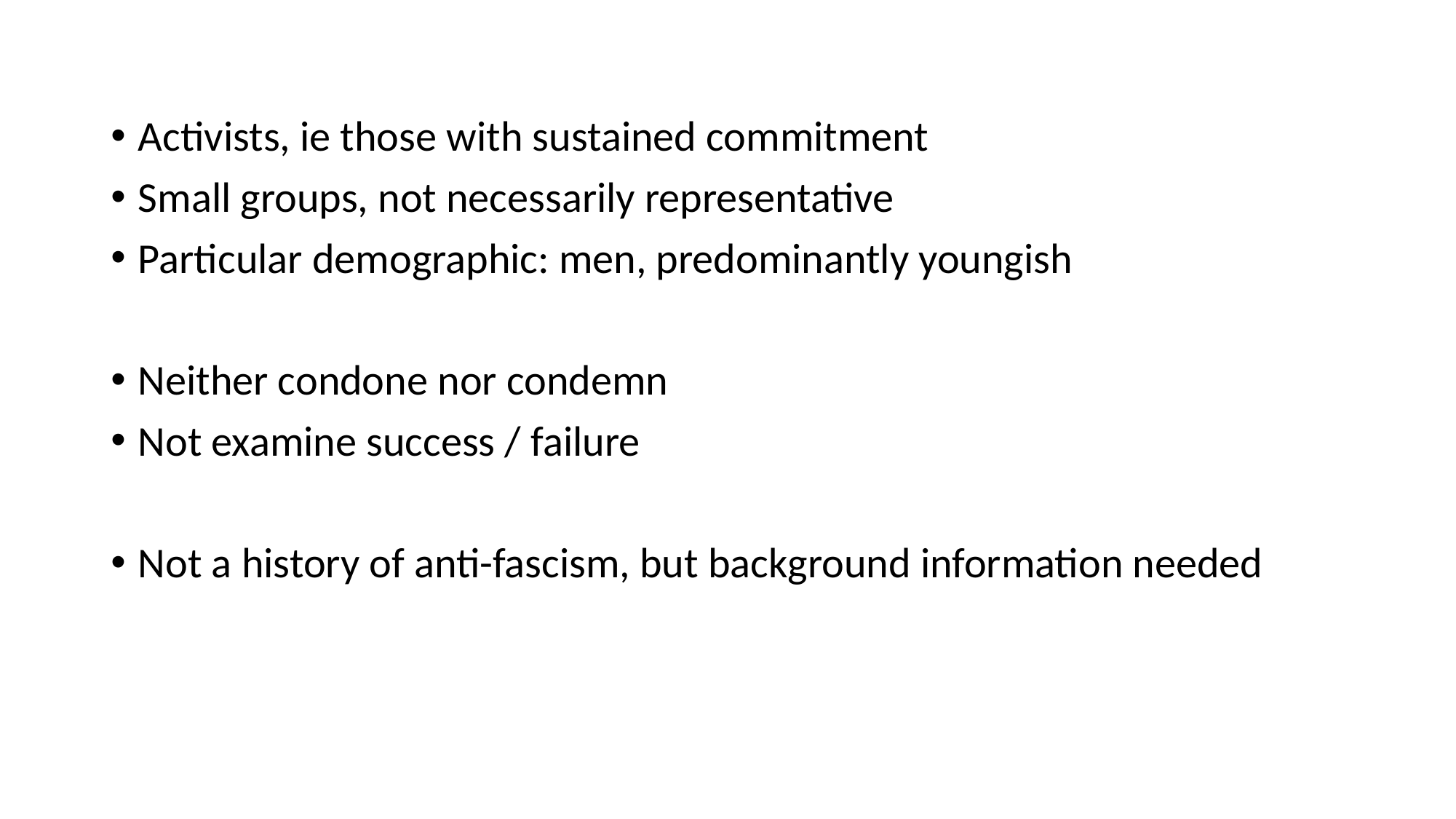

Activists, ie those with sustained commitment
Small groups, not necessarily representative
Particular demographic: men, predominantly youngish

Neither condone nor condemn
Not examine success / failure

Not a history of anti-fascism, but background information needed